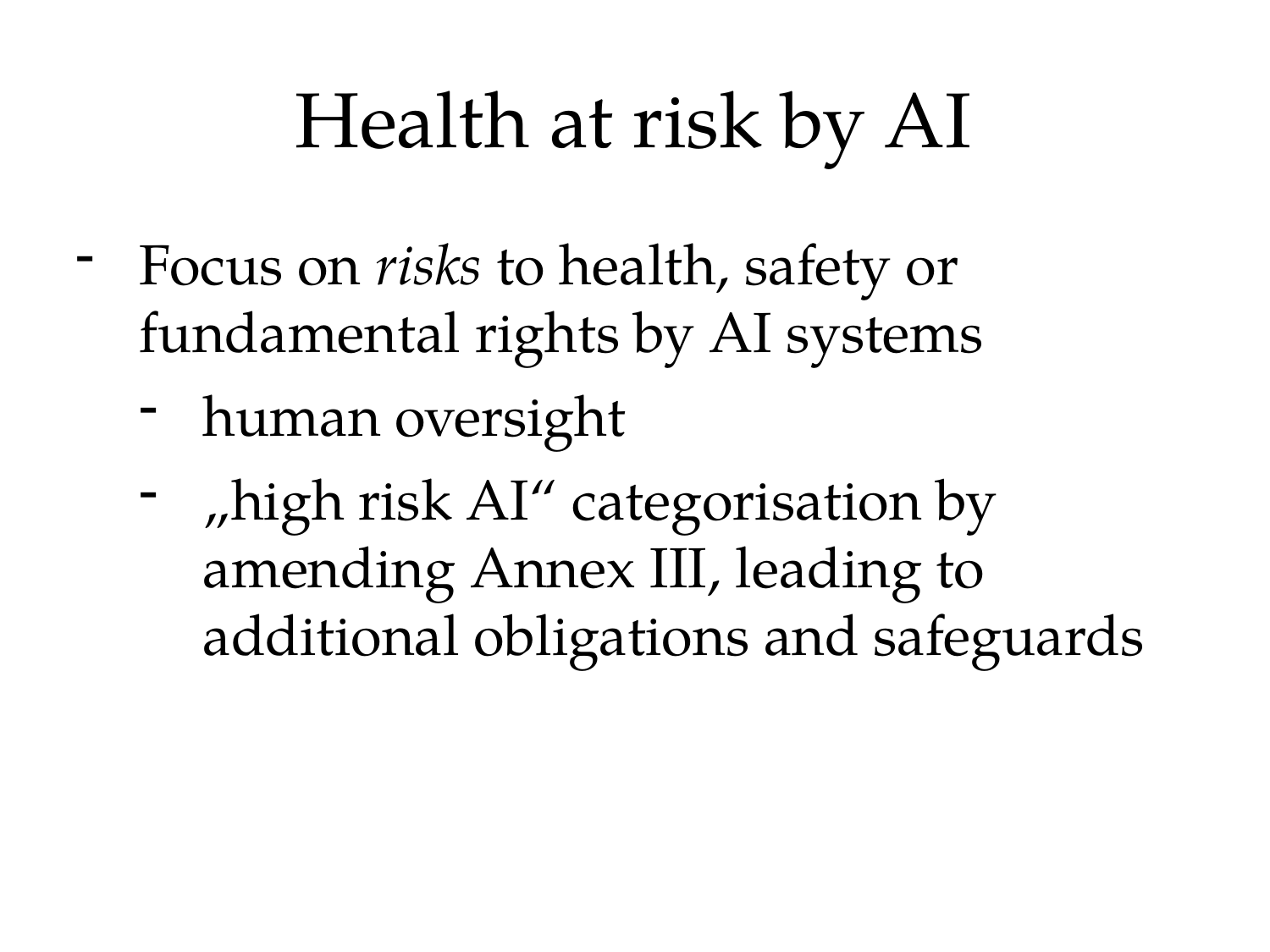

Health at risk by AI
Focus on risks to health, safety or fundamental rights by AI systems
human oversight
„high risk AI“ categorisation by amending Annex III, leading to additional obligations and safeguards